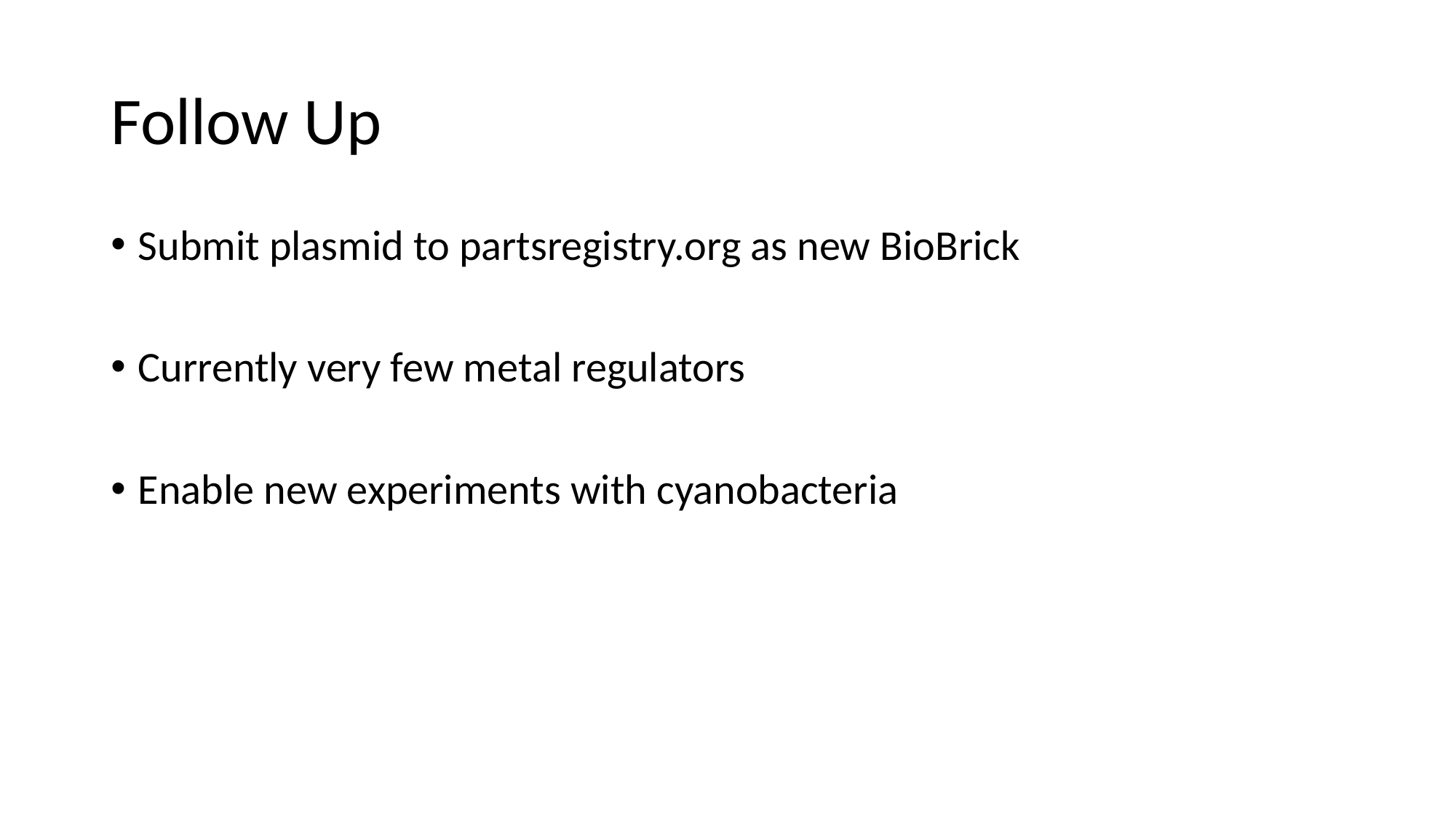

# Follow Up
Submit plasmid to partsregistry.org as new BioBrick

Currently very few metal regulators

Enable new experiments with cyanobacteria